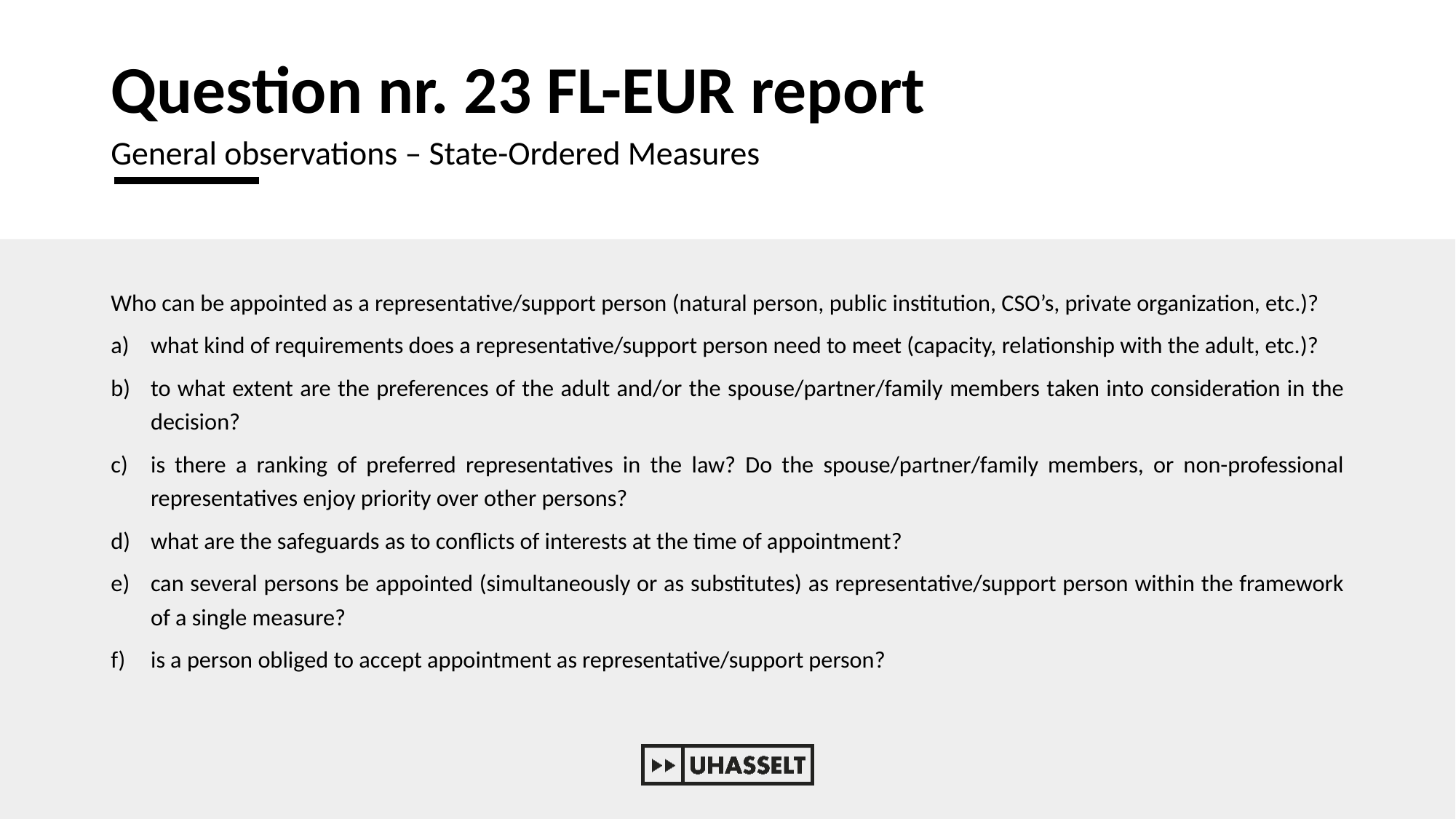

# Question nr. 23 FL-EUR report
General observations – State-Ordered Measures

Who can be appointed as a representative/support person (natural person, public institution, CSO’s, private organization, etc.)?
what kind of requirements does a representative/support person need to meet (capacity, relationship with the adult, etc.)?
to what extent are the preferences of the adult and/or the spouse/partner/family members taken into consideration in the decision?
is there a ranking of preferred representatives in the law? Do the spouse/partner/family members, or non-professional representatives enjoy priority over other persons?
what are the safeguards as to conflicts of interests at the time of appointment?
can several persons be appointed (simultaneously or as substitutes) as representative/support person within the framework of a single measure?
is a person obliged to accept appointment as representative/support person?